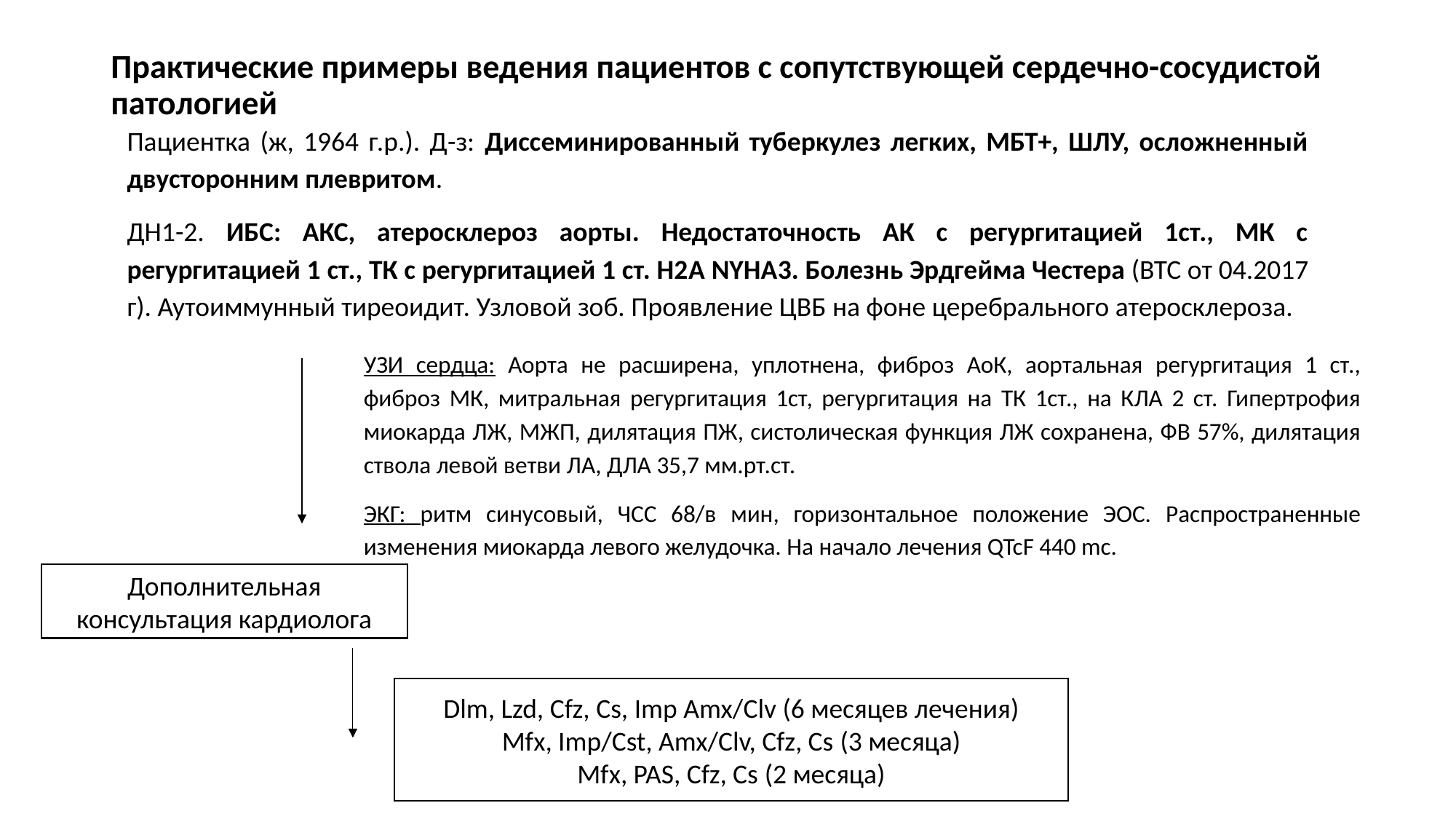

# Практические примеры ведения пациентов с сопутствующей сердечно-сосудистой патологией
Пациентка (ж, 1964 г.р.). Д-з: Диссеминированный туберкулез легких, МБТ+, ШЛУ, осложненный двусторонним плевритом.
ДН1-2. ИБС: АКС, атеросклероз аорты. Недостаточность АК с регургитацией 1ст., МК с регургитацией 1 ст., ТК с регургитацией 1 ст. Н2A NYHA3. Болезнь Эрдгейма Честера (ВТС от 04.2017 г). Аутоиммунный тиреоидит. Узловой зоб. Проявление ЦВБ на фоне церебрального атеросклероза.
УЗИ сердца: Аорта не расширена, уплотнена, фиброз АоК, аортальная регургитация 1 ст., фиброз МК, митральная регургитация 1ст, регургитация на ТК 1ст., на КЛА 2 ст. Гипертрофия миокарда ЛЖ, МЖП, дилятация ПЖ, систолическая функция ЛЖ сохранена, ФВ 57%, дилятация ствола левой ветви ЛА, ДЛА 35,7 мм.рт.ст.
ЭКГ: ритм синусовый, ЧСС 68/в мин, горизонтальное положение ЭОС. Распространенные изменения миокарда левого желудочка. На начало лечения QTcF 440 mc.
Дополнительная консультация кардиолога
Dlm, Lzd, Cfz, Cs, Imp Amx/Сlv (6 месяцев лечения)
Mfx, Imp/Cst, Amx/Clv, Cfz, Cs (3 месяца)
Mfx, PAS, Cfz, Cs (2 месяца)